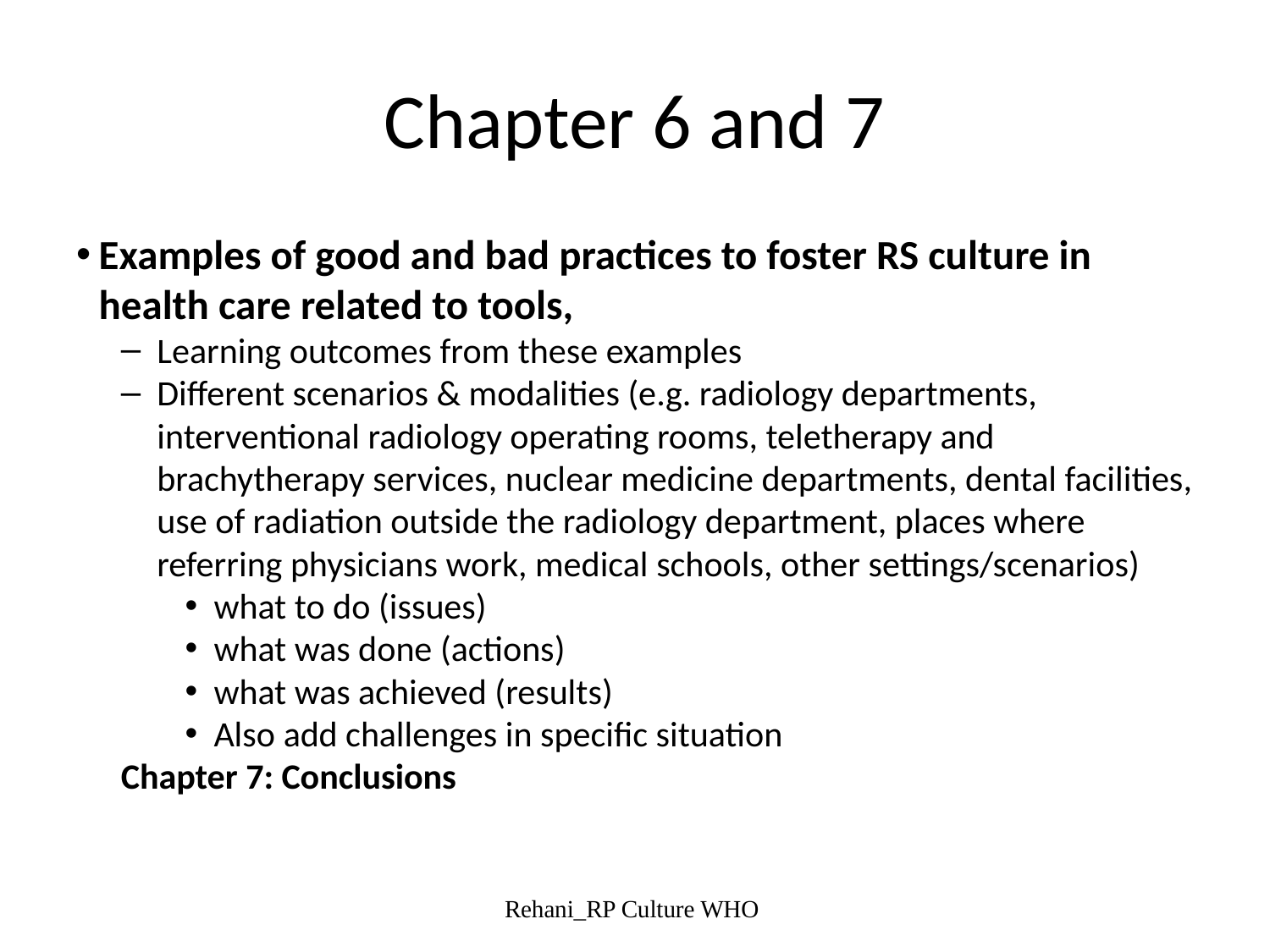

# Chapter 6 and 7
Examples of good and bad practices to foster RS culture in health care related to tools,
Learning outcomes from these examples
Different scenarios & modalities (e.g. radiology departments, interventional radiology operating rooms, teletherapy and brachytherapy services, nuclear medicine departments, dental facilities, use of radiation outside the radiology department, places where referring physicians work, medical schools, other settings/scenarios)
what to do (issues)
what was done (actions)
what was achieved (results)
Also add challenges in specific situation
Chapter 7: Conclusions

Rehani_RP Culture WHO